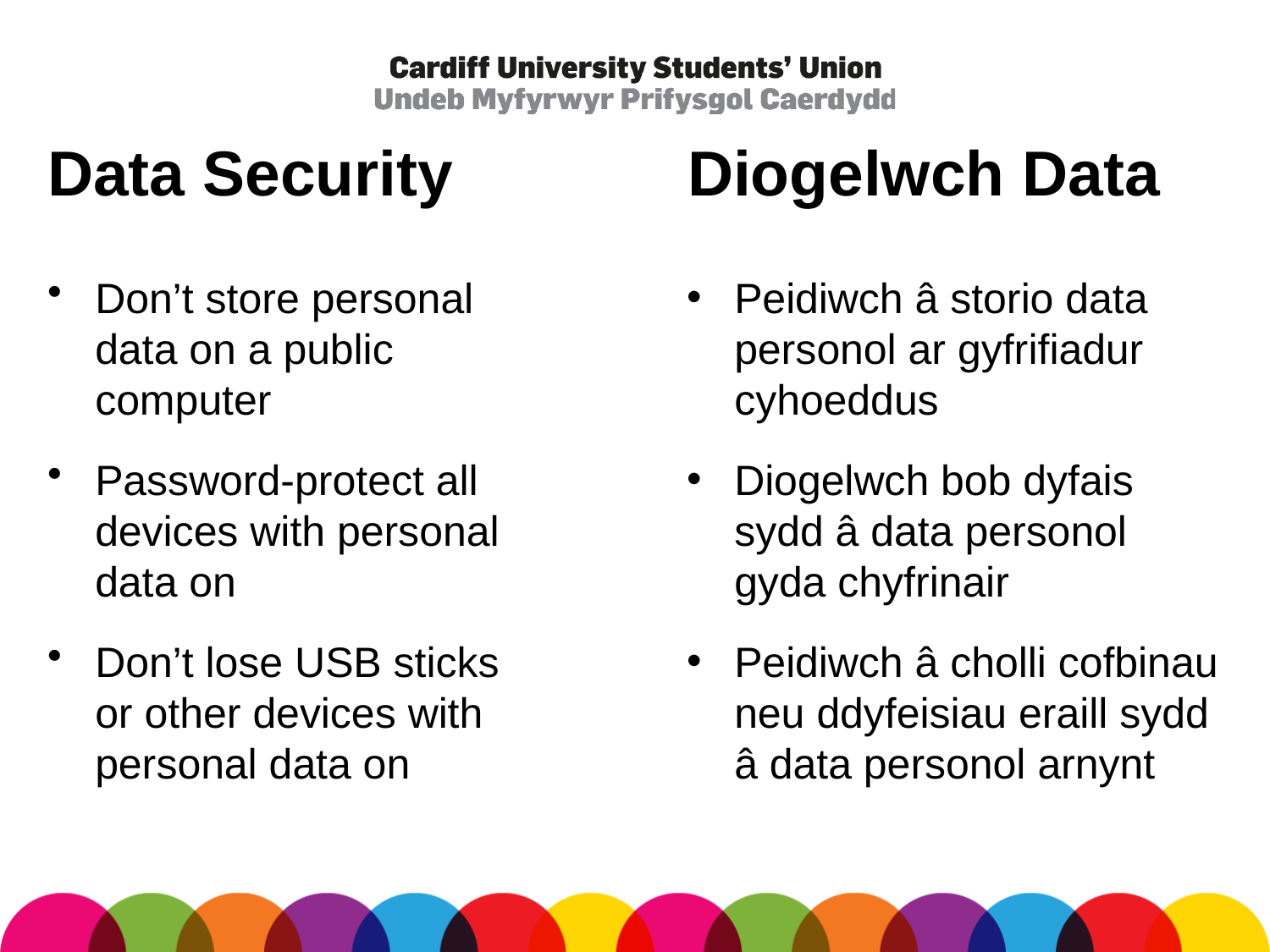

# Data Security
Diogelwch Data
Don’t store personal data on a public computer
Password-protect all devices with personal data on
Don’t lose USB sticks or other devices with personal data on
Peidiwch â storio data personol ar gyfrifiadur cyhoeddus
Diogelwch bob dyfais sydd â data personol gyda chyfrinair
Peidiwch â cholli cofbinau neu ddyfeisiau eraill sydd â data personol arnynt